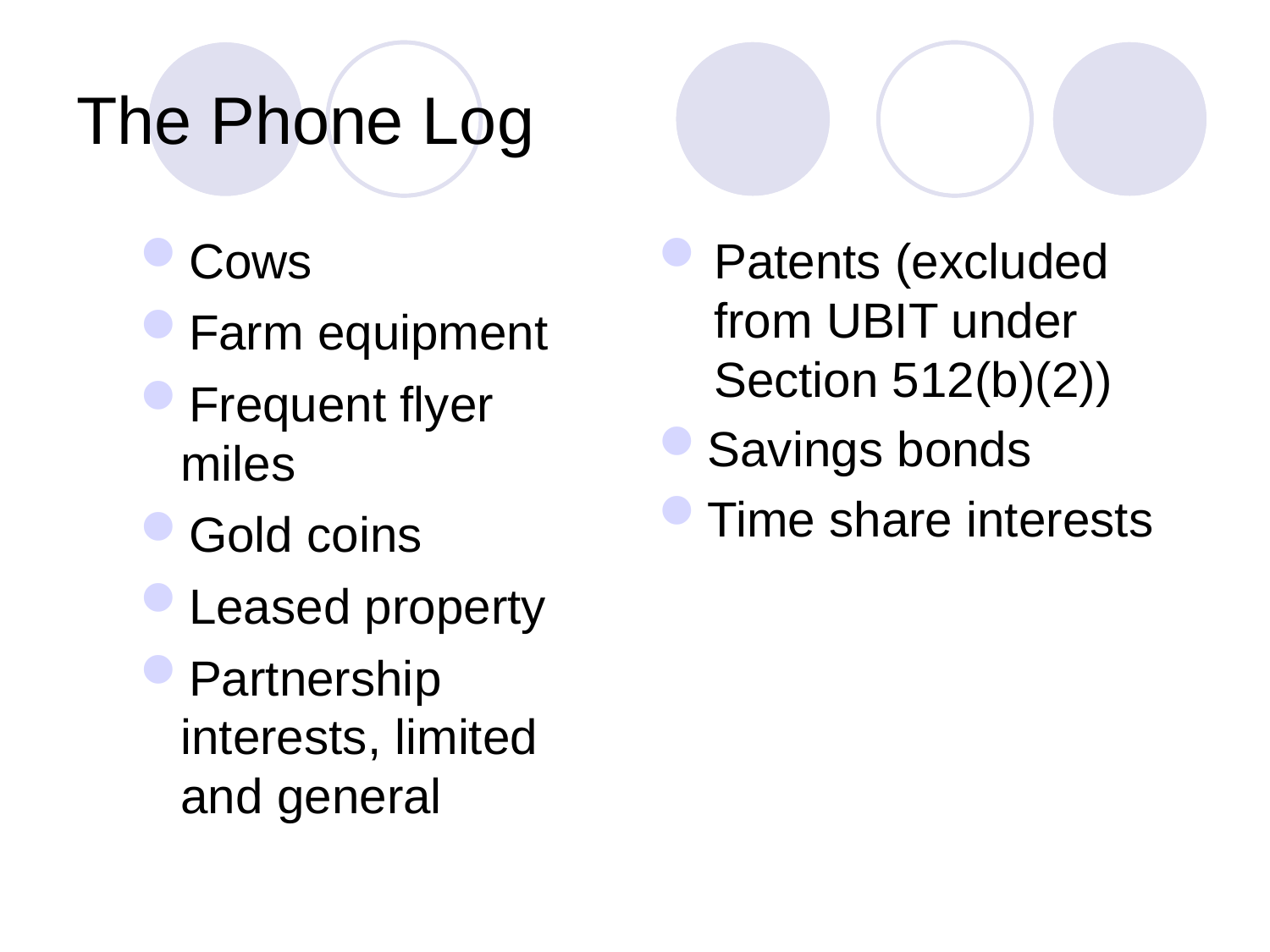

# The Phone Log

Cows
Farm equipment
Frequent flyer miles
Gold coins
Leased property
Partnership interests, limited and general
Patents (excluded from UBIT under Section 512(b)(2))
Savings bonds
Time share interests